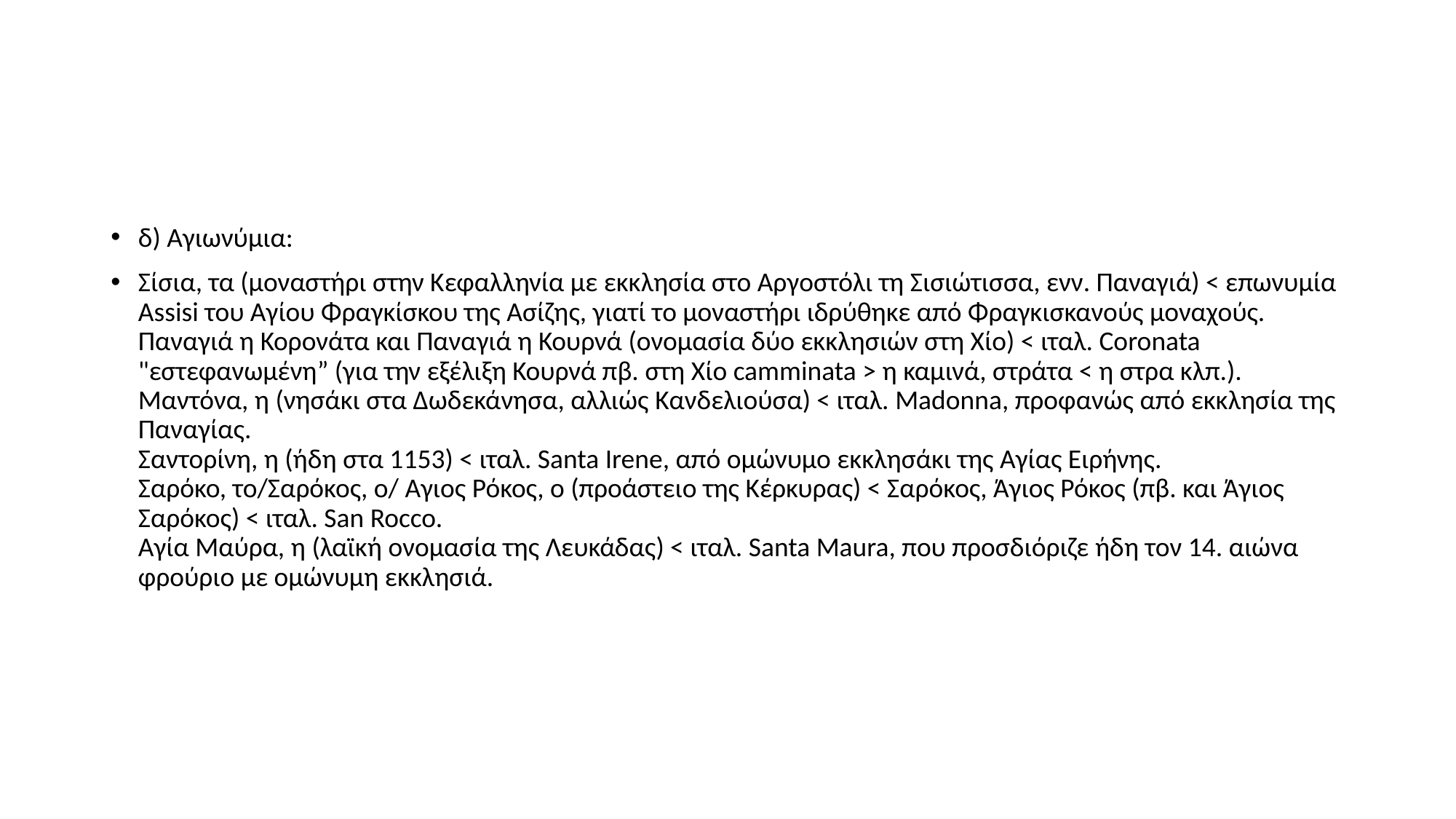

#
δ) Αγιωνύμια:
Σίσια, τα (μοναστήρι στην Κεφαλληνία με εκκλησία στο Αργοστόλι τη Σισιώτισσα, ενν. Παναγιά) < επωνυμία Assisi του Αγίου Φραγκίσκου της Ασίζης, γιατί το μοναστήρι ιδρύθηκε από Φραγκισκανούς μοναχούς.
Παναγιά η Κορονάτα και Παναγιά η Κουρνά (ονομασία δύο εκκλησιών στη Χίο) < ιταλ. Coronata "εστεφανωμένη” (για την εξέλιξη Κουρνά πβ. στη Χίο camminata > η καμινά, στράτα < η στρα κλπ.). Μαντόνα, η (νησάκι στα Δωδεκάνησα, αλλιώς Κανδελιούσα) < ιταλ. Madonna, προφανώς από εκκλησία της Παναγίας.
Σαντορίνη, η (ήδη στα 1153) < ιταλ. Santa Irene, από ομώνυμο εκκλησάκι της Αγίας Ειρήνης.
Σαρόκο, το/Σαρόκος, ο/ Αγιος Ρόκος, ο (προάστειο της Κέρκυρας) < Σαρόκος, Άγιος Ρόκος (πβ. και Άγιος Σαρόκος) < ιταλ. San Rocco.
Αγία Μαύρα, η (λαϊκή ονομασία της Λευκάδας) < ιταλ. Santa Maura, που προσδιόριζε ήδη τον 14. αιώνα φρούριο με ομώνυμη εκκλησιά.